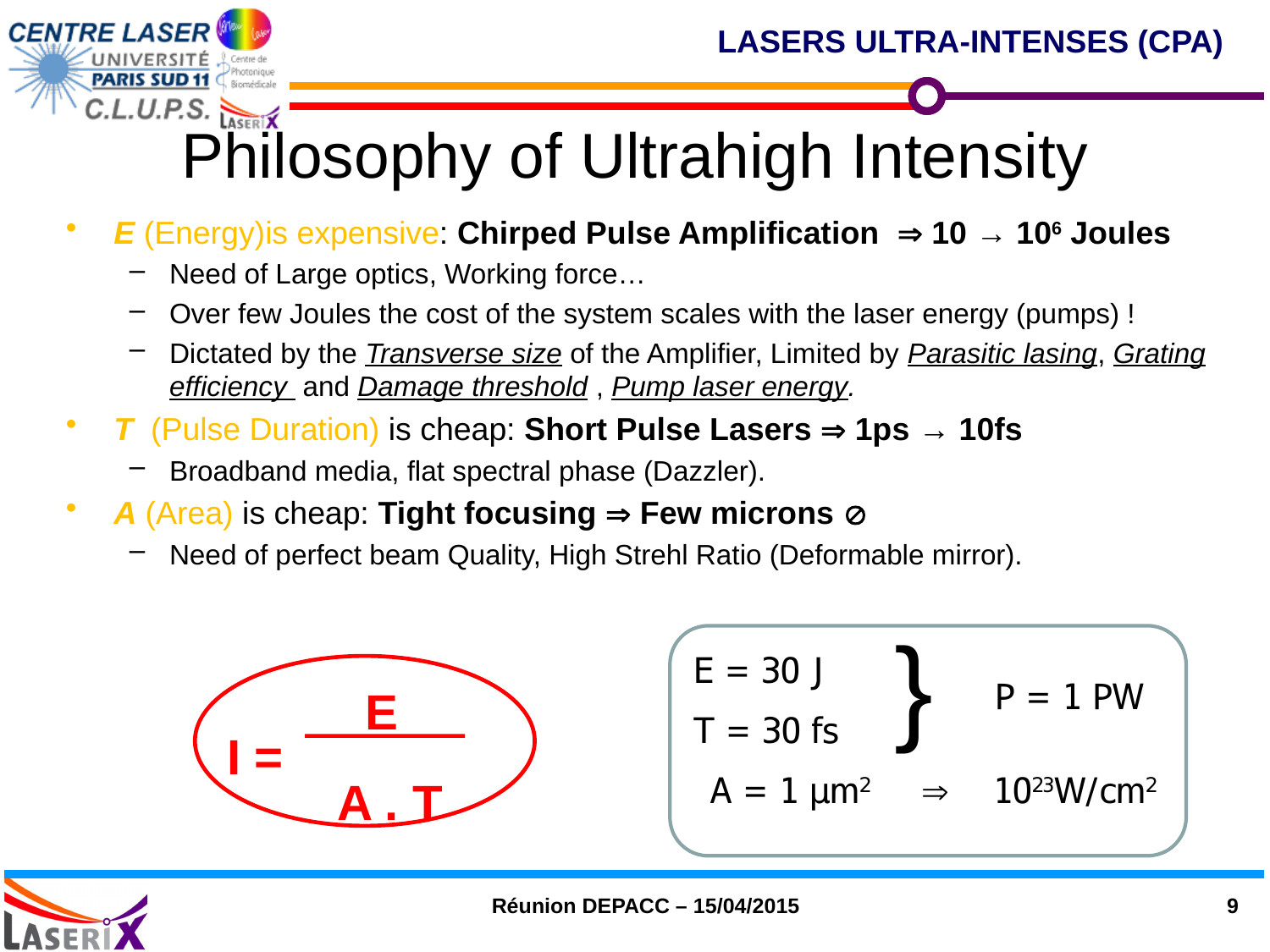

LASERS ULTRA-INTENSES (CPA)
Philosophy of Ultrahigh Intensity
E (Energy)is expensive: Chirped Pulse Amplification  ⇒ 10 → 106 Joules
Need of Large optics, Working force…
Over few Joules the cost of the system scales with the laser energy (pumps) !
Dictated by the Transverse size of the Amplifier, Limited by Parasitic lasing, Grating efficiency  and Damage threshold , Pump laser energy.
T  (Pulse Duration) is cheap: Short Pulse Lasers ⇒ 1ps → 10fs
Broadband media, flat spectral phase (Dazzler).
A (Area) is cheap: Tight focusing ⇒ Few microns ∅
Need of perfect beam Quality, High Strehl Ratio (Deformable mirror).
}
E = 30 J
T = 30 fs
A = 1 µm2     ⇒    1023W/cm2
P = 1 PW

          E
I =
        A . T

Réunion DEPACC – 15/04/2015
9